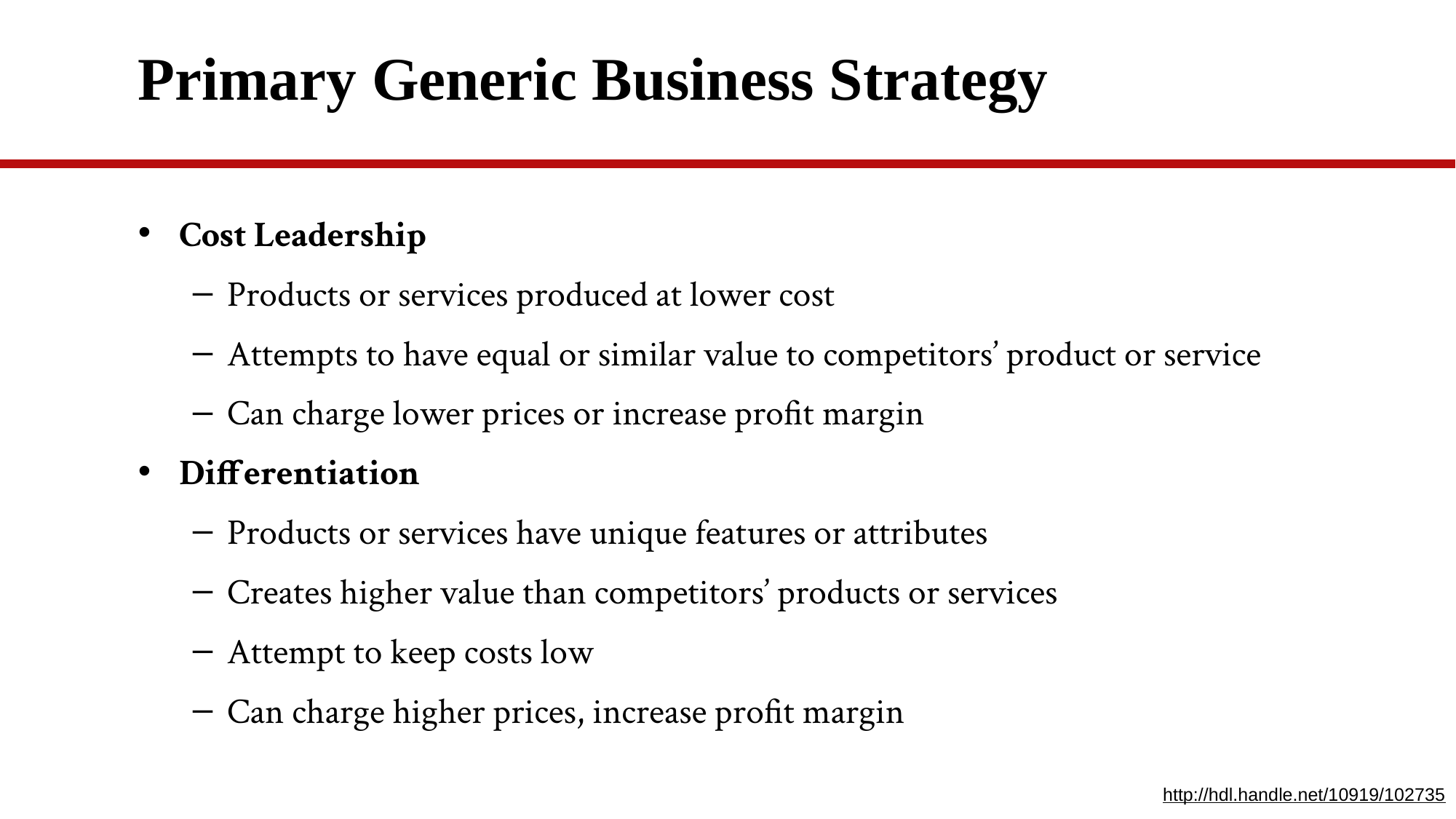

# Primary Generic Business Strategy
Cost Leadership
Products or services produced at lower cost
Attempts to have equal or similar value to competitors’ product or service
Can charge lower prices or increase profit margin
Differentiation
Products or services have unique features or attributes
Creates higher value than competitors’ products or services
Attempt to keep costs low
Can charge higher prices, increase profit margin
http://hdl.handle.net/10919/102735